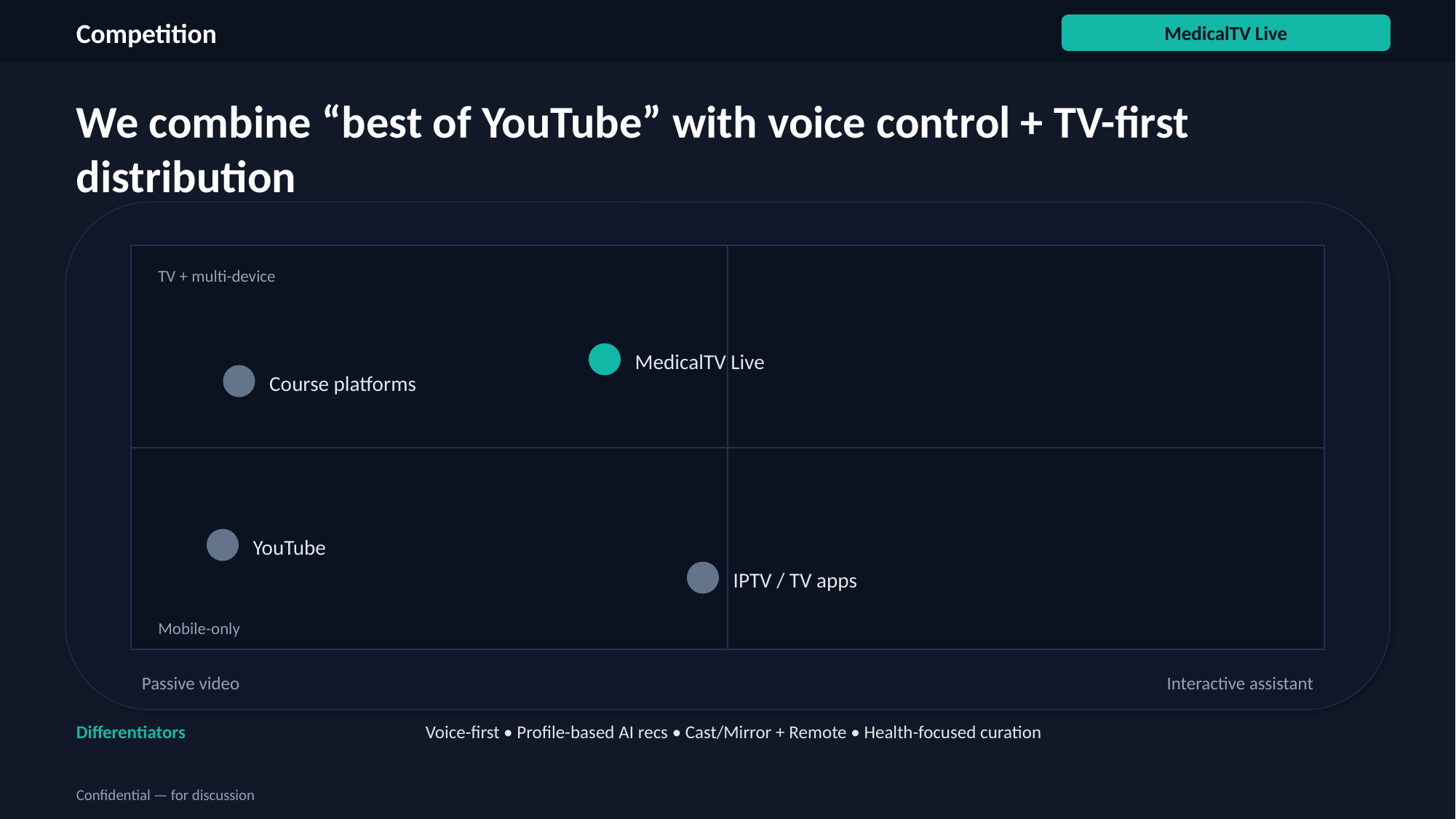

Competition

MedicalTV Live

We combine “best of YouTube” with voice control + TV-first distribution

TV + multi-device
MedicalTV Live

Course platforms

YouTube

IPTV / TV apps

Mobile-only
Passive video
Interactive assistant
Differentiators
Voice-first • Profile-based AI recs • Cast/Mirror + Remote • Health-focused curation
Confidential — for discussion